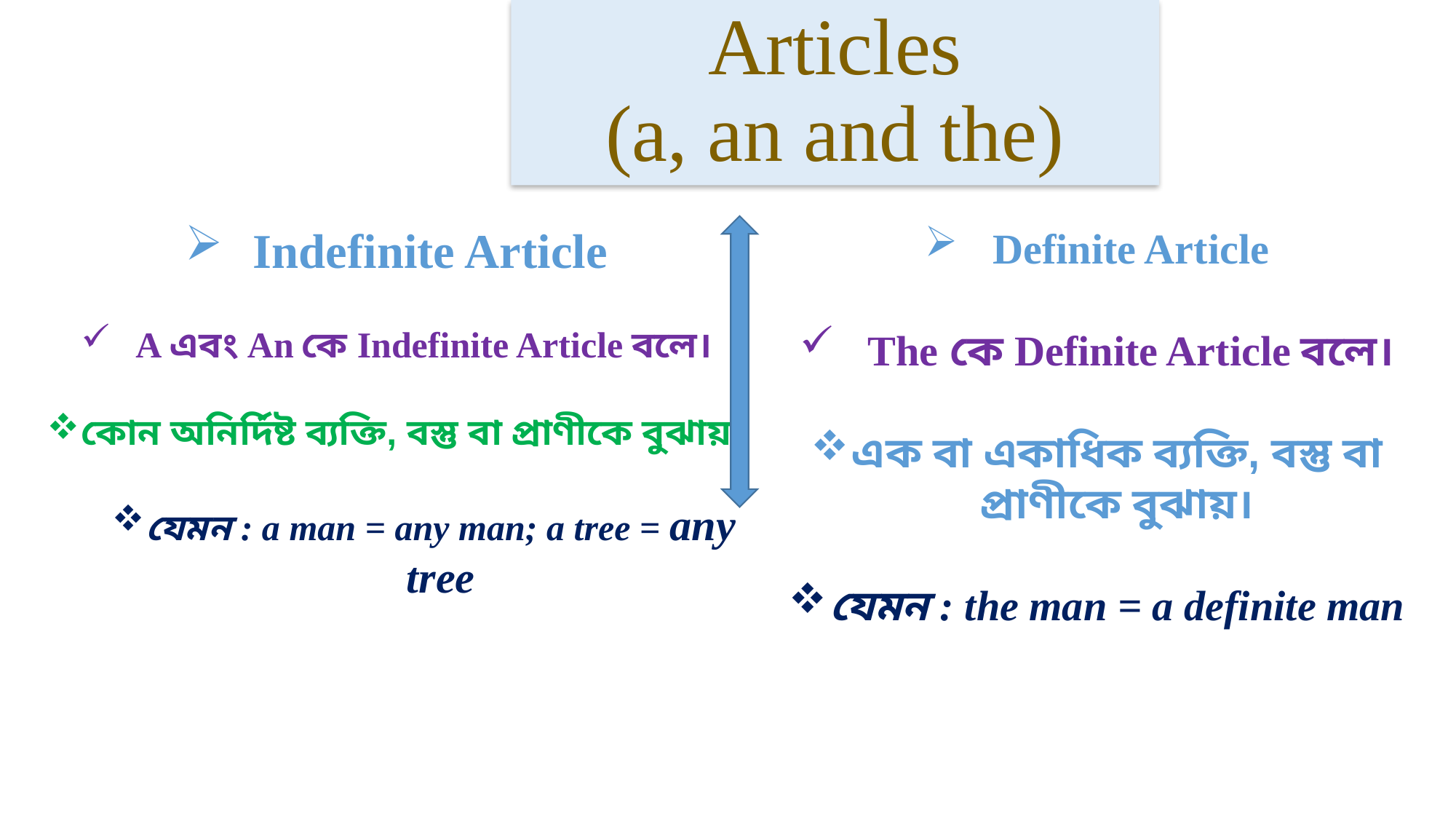

Articles
(a, an and the)
Indefinite Article

A এবং An কে Indefinite Article বলে।

কোন অনির্দিষ্ট ব্যক্তি, বস্তু বা প্রাণীকে বুঝায়।

যেমন : a man = any man; a tree = any tree

Definite Article

The কে Definite Article বলে।

এক বা একাধিক ব্যক্তি, বস্তু বা প্রাণীকে বুঝায়।

যেমন : the man = a definite man